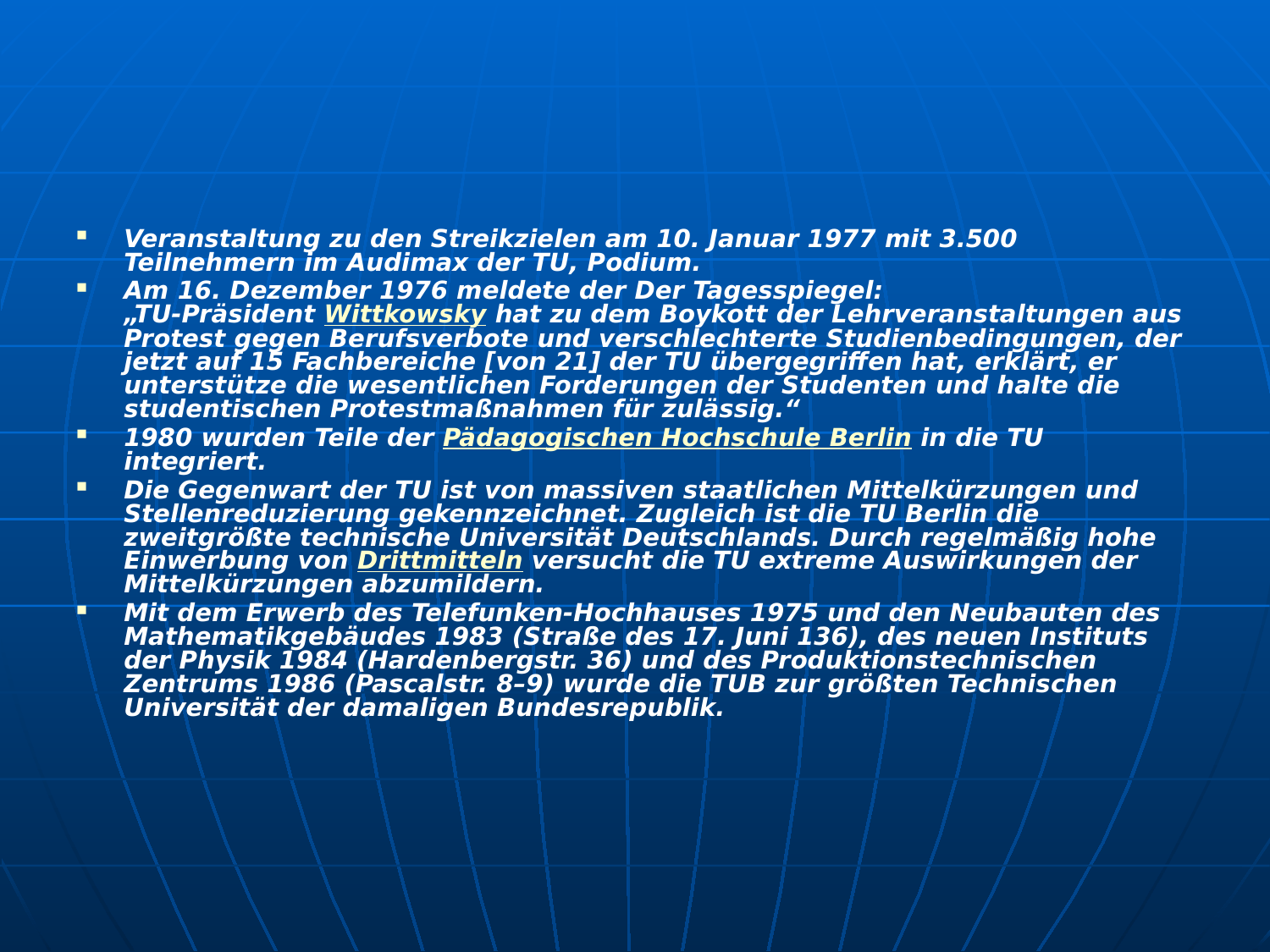

#
Veranstaltung zu den Streikzielen am 10. Januar 1977 mit 3.500 Teilnehmern im Audimax der TU, Podium.
Am 16. Dezember 1976 meldete der Der Tagesspiegel:
„TU-Präsident Wittkowsky hat zu dem Boykott der Lehrveranstaltungen aus Protest gegen Berufsverbote und verschlechterte Studienbedingungen, der jetzt auf 15 Fachbereiche [von 21] der TU übergegriffen hat, erklärt, er unterstütze die wesentlichen Forderungen der Studenten und halte die studentischen Protestmaßnahmen für zulässig.“
1980 wurden Teile der Pädagogischen Hochschule Berlin in die TU integriert.
Die Gegenwart der TU ist von massiven staatlichen Mittelkürzungen und Stellenreduzierung gekennzeichnet. Zugleich ist die TU Berlin die zweitgrößte technische Universität Deutschlands. Durch regelmäßig hohe Einwerbung von Drittmitteln versucht die TU extreme Auswirkungen der Mittelkürzungen abzumildern.
Mit dem Erwerb des Telefunken-Hochhauses 1975 und den Neubauten des Mathematikgebäudes 1983 (Straße des 17. Juni 136), des neuen Instituts der Physik 1984 (Hardenbergstr. 36) und des Produktionstechnischen Zentrums 1986 (Pascalstr. 8–9) wurde die TUB zur größten Technischen Universität der damaligen Bundesrepublik.